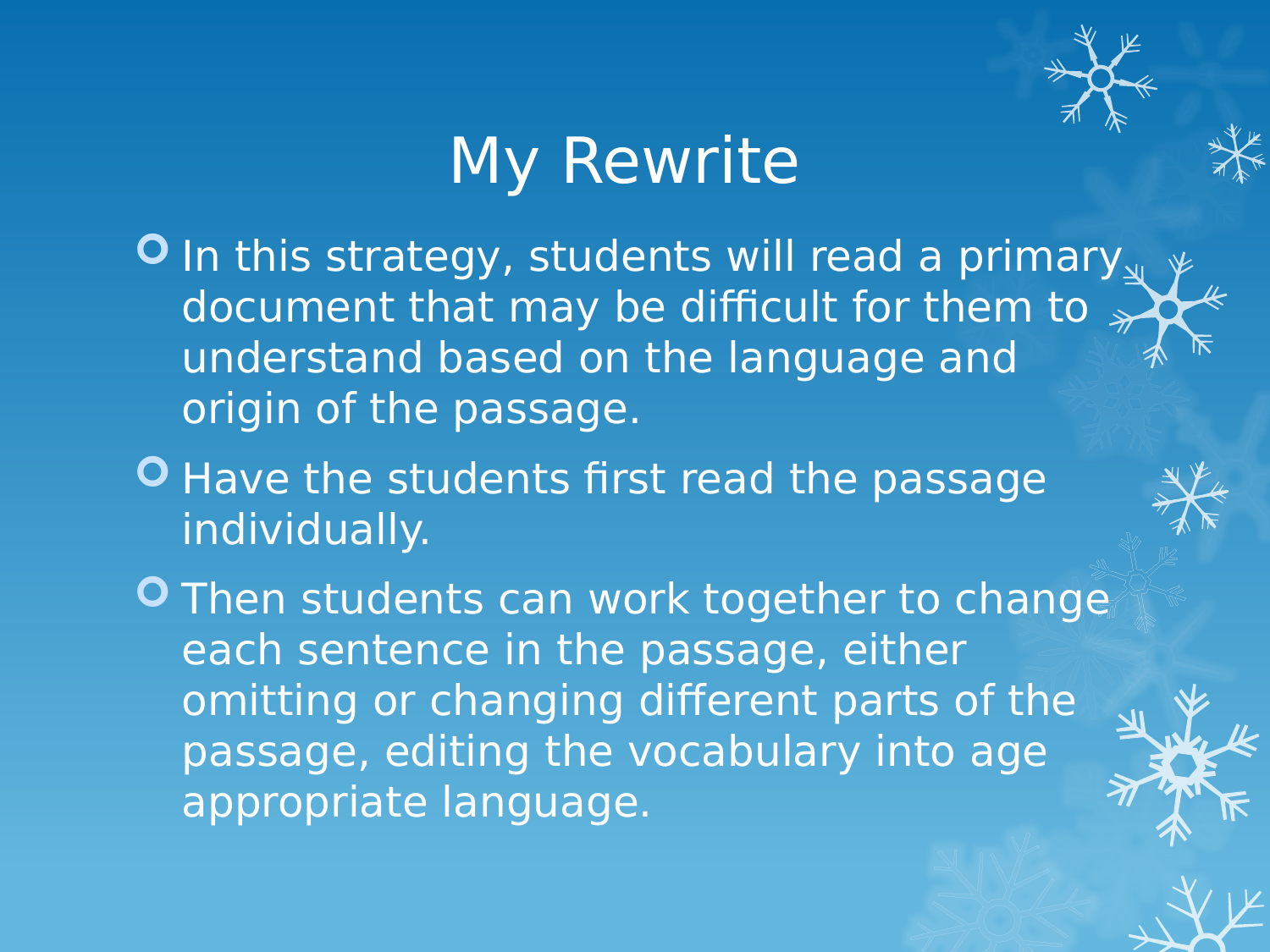

# My Rewrite
In this strategy, students will read a primary document that may be difficult for them to understand based on the language and origin of the passage.
Have the students first read the passage individually.
Then students can work together to change each sentence in the passage, either omitting or changing different parts of the passage, editing the vocabulary into age appropriate language.